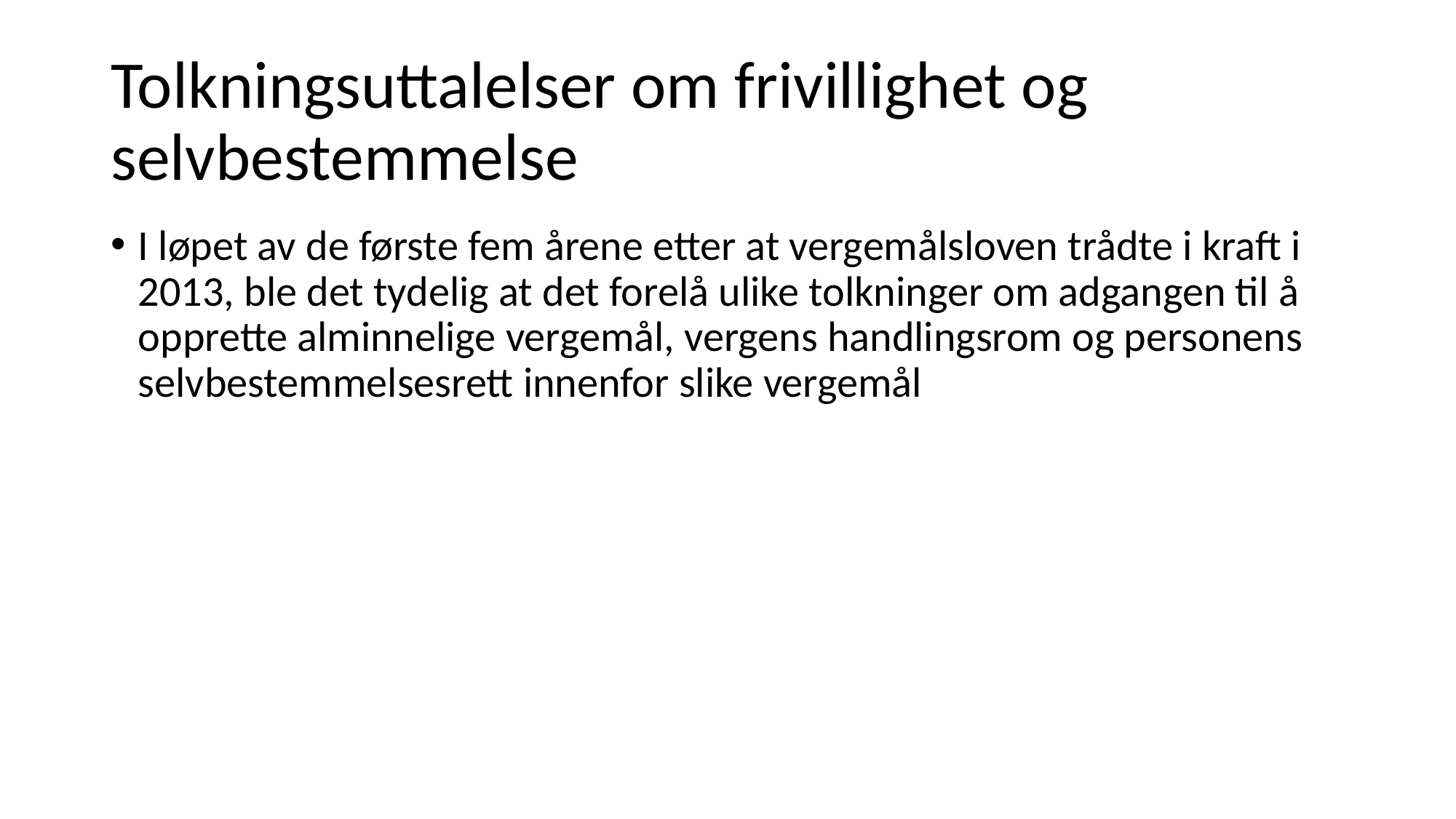

# Tolkningsuttalelser om frivillighet og selvbestemmelse
I løpet av de første fem årene etter at vergemålsloven trådte i kraft i 2013, ble det tydelig at det forelå ulike tolkninger om adgangen til å opprette alminnelige vergemål, vergens handlingsrom og personens selvbestemmelsesrett innenfor slike vergemål